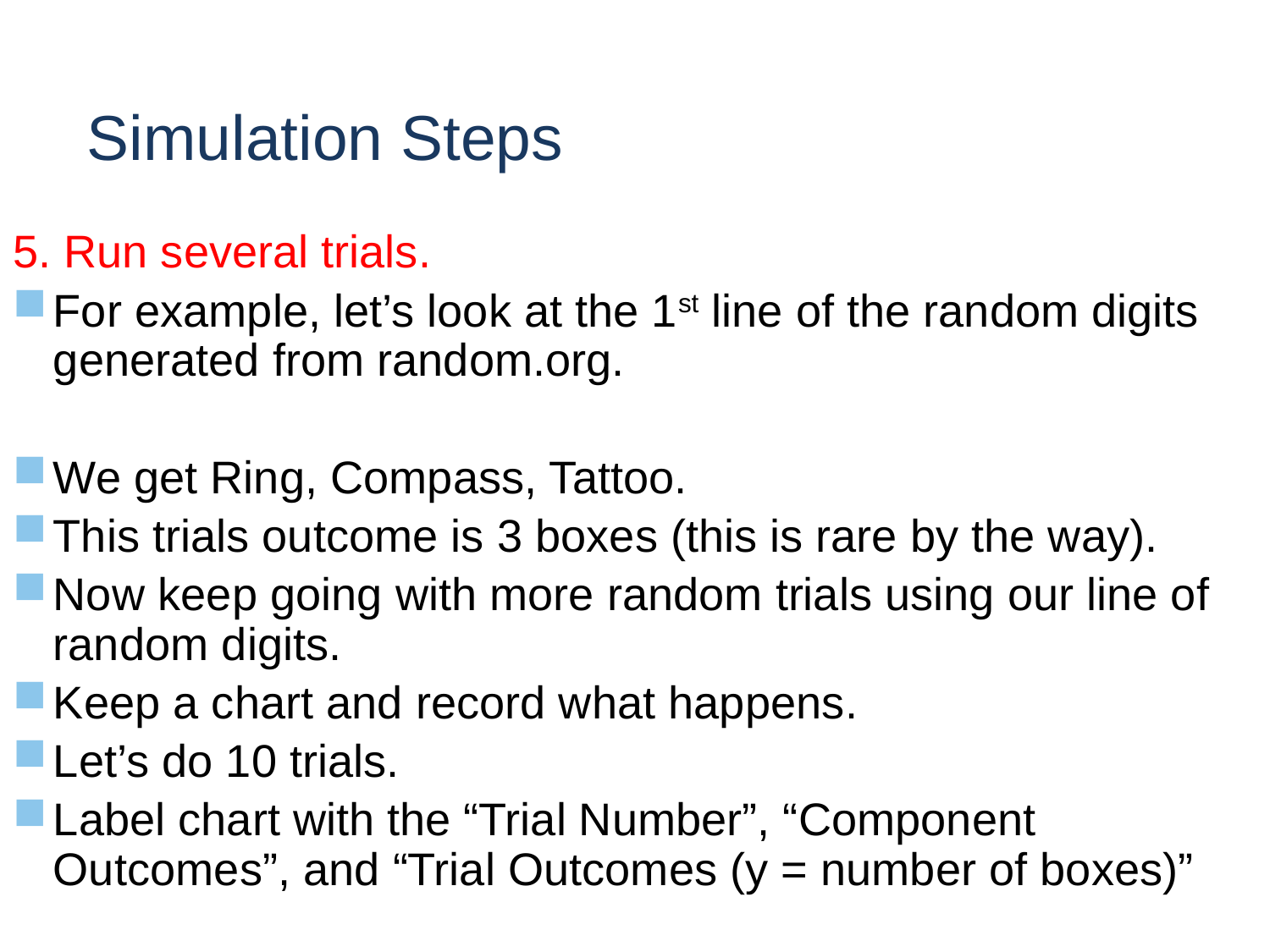

# Simulation Steps
5. Run several trials.
For example, let’s look at the 1st line of the random digits generated from random.org.

We get Ring, Compass, Tattoo.
This trials outcome is 3 boxes (this is rare by the way).
Now keep going with more random trials using our line of random digits.
Keep a chart and record what happens.
Let’s do 10 trials.
Label chart with the “Trial Number”, “Component Outcomes”, and “Trial Outcomes (y = number of boxes)”